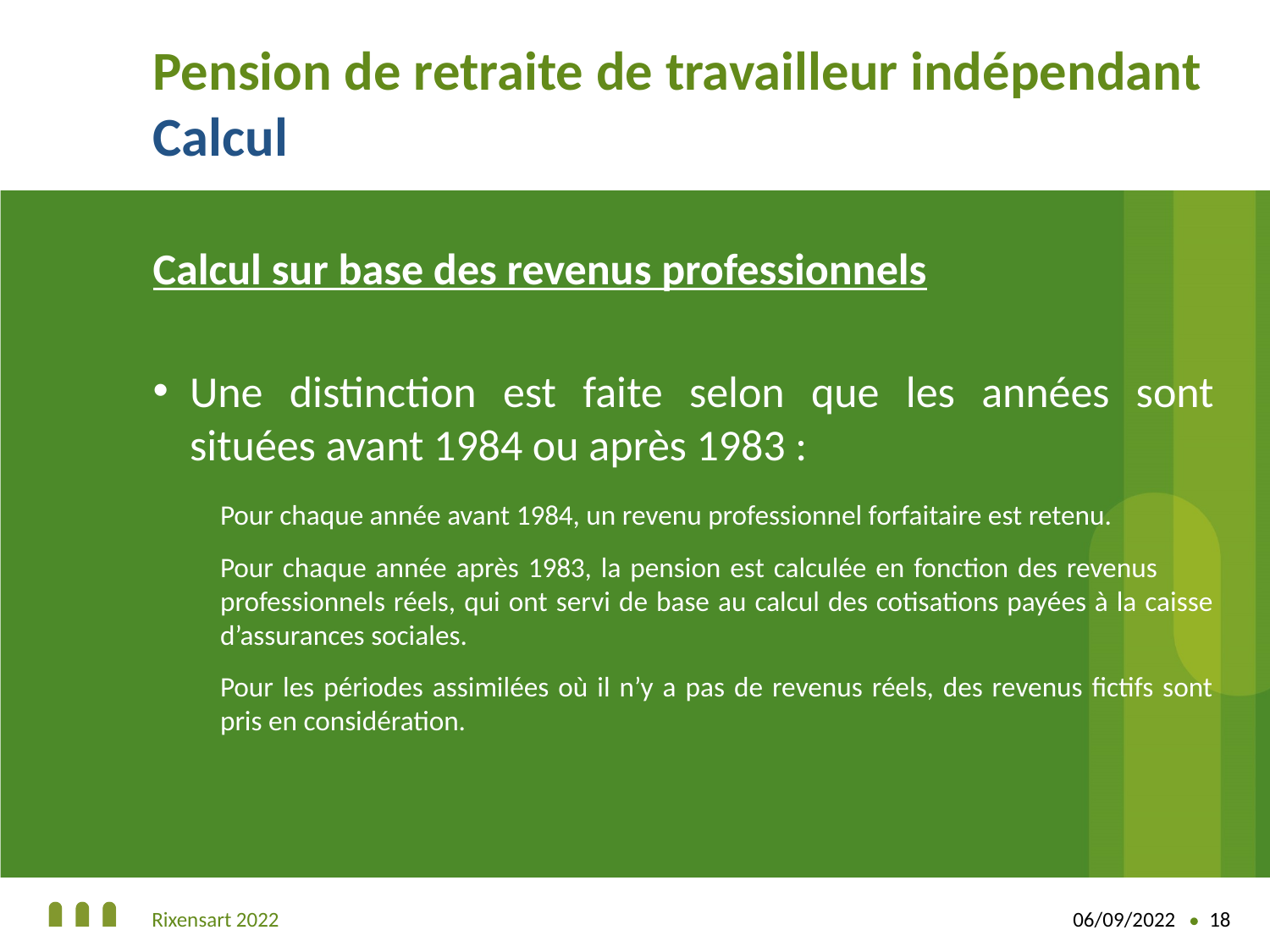

# Pension de retraite de travailleur indépendant Calcul
Calcul sur base des revenus professionnels

Une distinction est faite selon que les années sont situées avant 1984 ou après 1983 :
Pour chaque année avant 1984, un revenu professionnel forfaitaire est retenu.
Pour chaque année après 1983, la pension est calculée en fonction des revenus       professionnels réels, qui ont servi de base au calcul des cotisations payées à la caisse d’assurances sociales.
Pour les périodes assimilées où il n’y a pas de revenus réels, des revenus fictifs sont pris en considération.

Rixensart 2022
06/09/2022
18